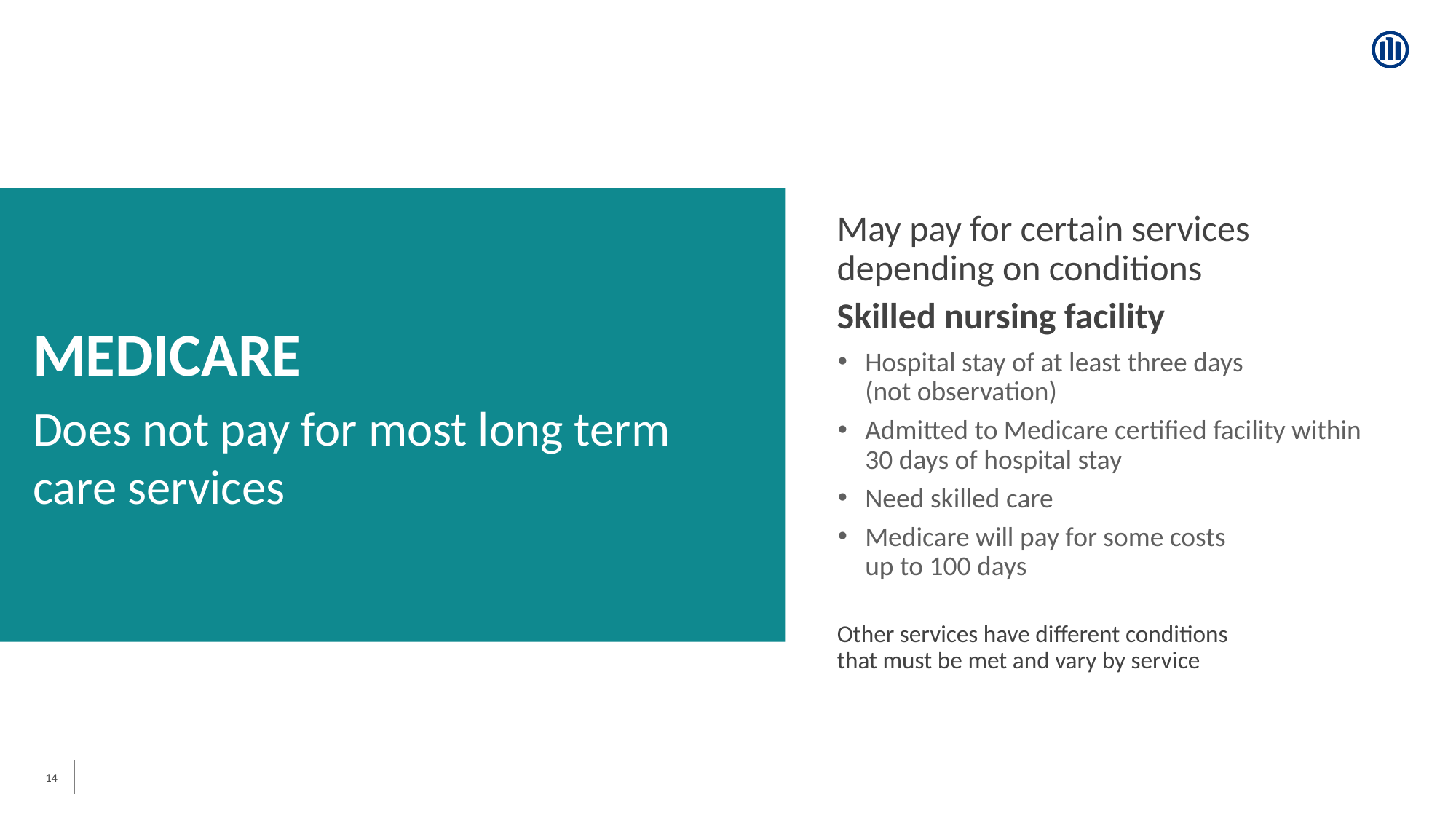

MEDICARE
Does not pay for most long term care services
May pay for certain services depending on conditions
Skilled nursing facility
Hospital stay of at least three days
(not observation)
Admitted to Medicare certified facility within 30 days of hospital stay
Need skilled care
Medicare will pay for some costs
up to 100 days
Other services have different conditions that must be met and vary by service
14